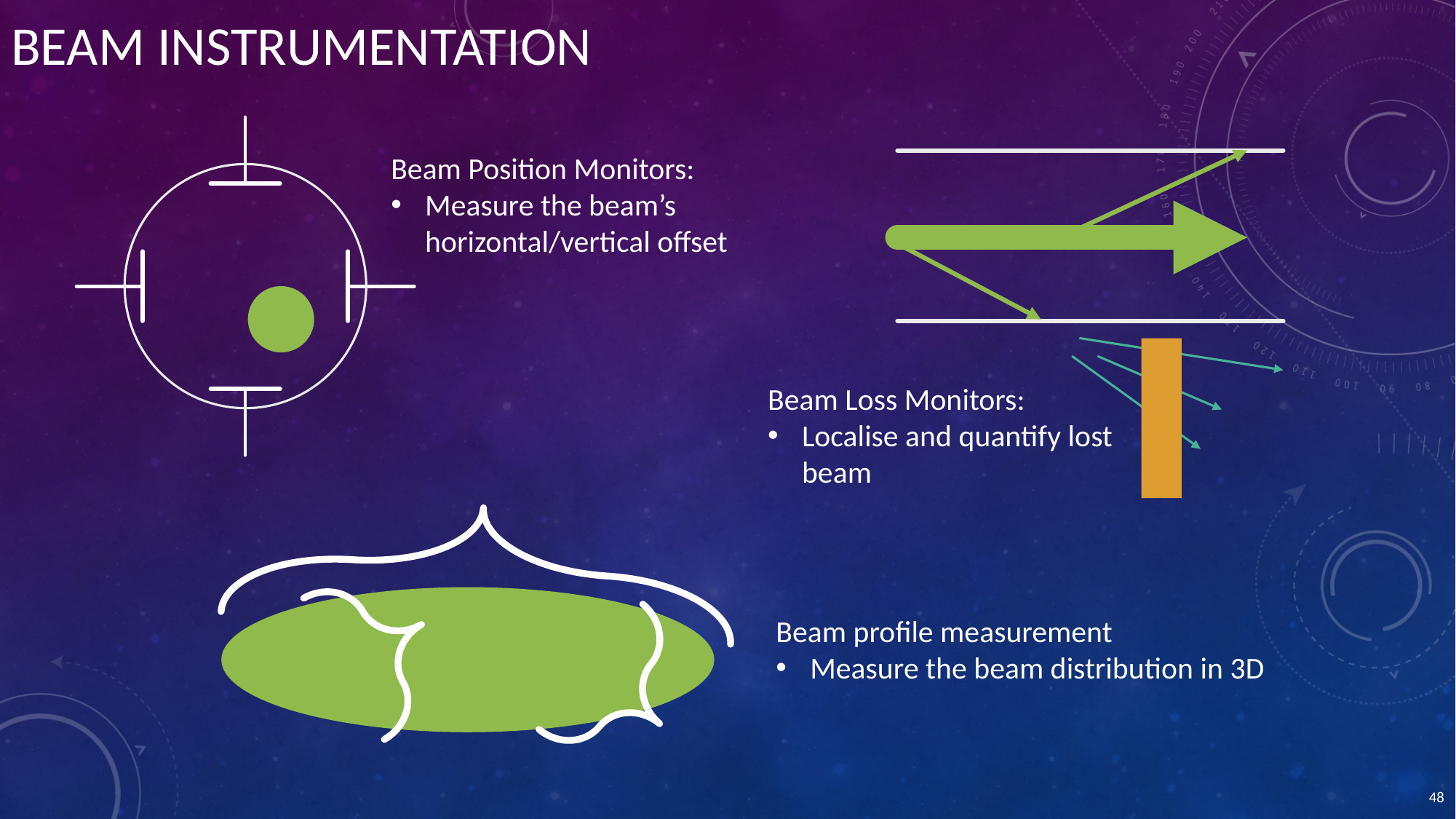

# Beam Instrumentation
Beam Position Monitors:
Measure the beam’s horizontal/vertical offset

Beam Loss Monitors:
Localise and quantify lost beam

Beam profile measurement
Measure the beam distribution in 3D

48